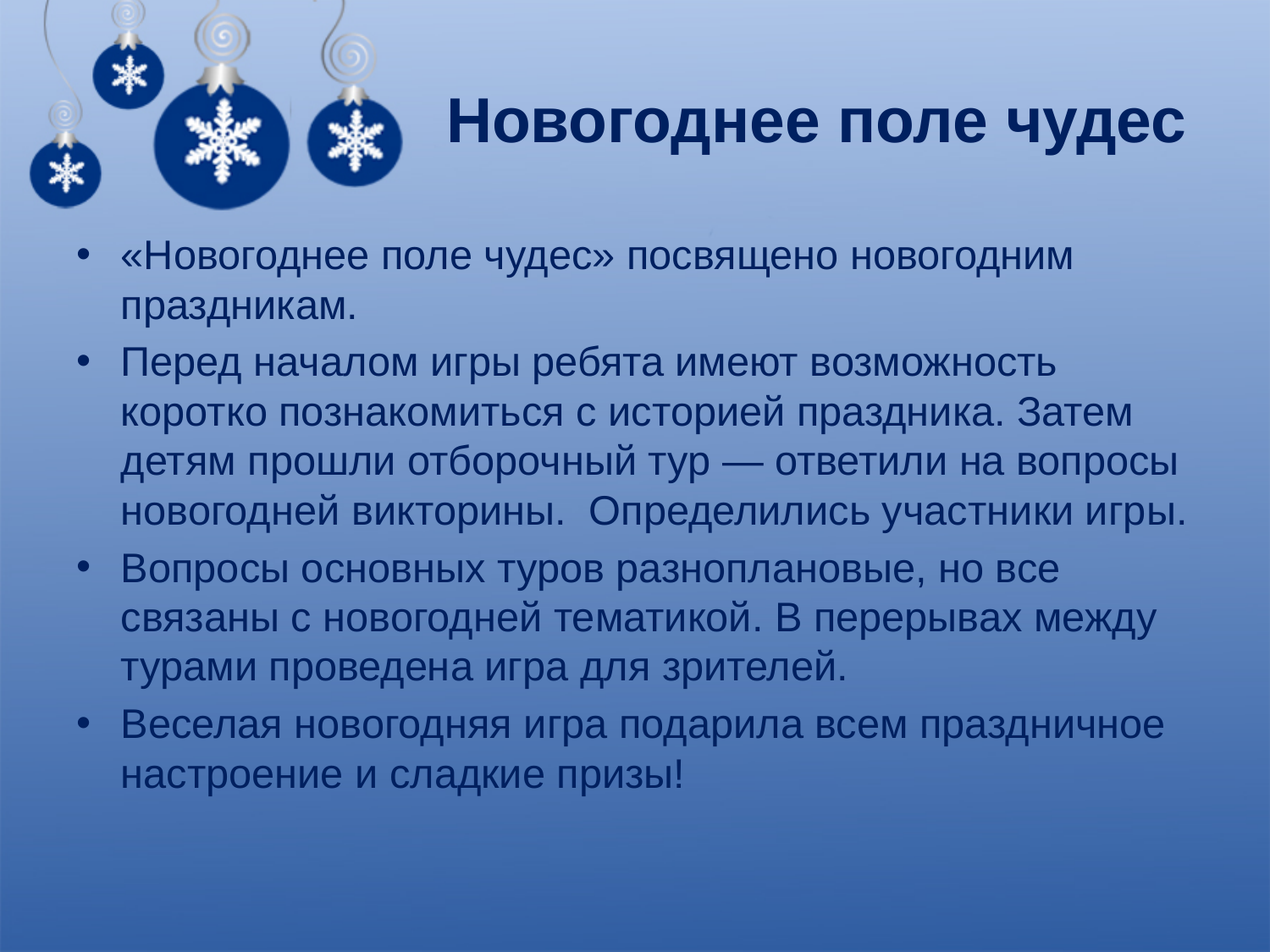

# Новогоднее поле чудес
«Новогоднее поле чудес» посвящено новогодним праздникам.
Перед началом игры ребята имеют возможность коротко познакомиться с историей праздника. Затем детям прошли отборочный тур — ответили на вопросы новогодней викторины.  Определились участники игры.
Вопросы основных туров разноплановые, но все связаны с новогодней тематикой. В перерывах между турами проведена игра для зрителей.
Веселая новогодняя игра подарила всем праздничное настроение и сладкие призы!